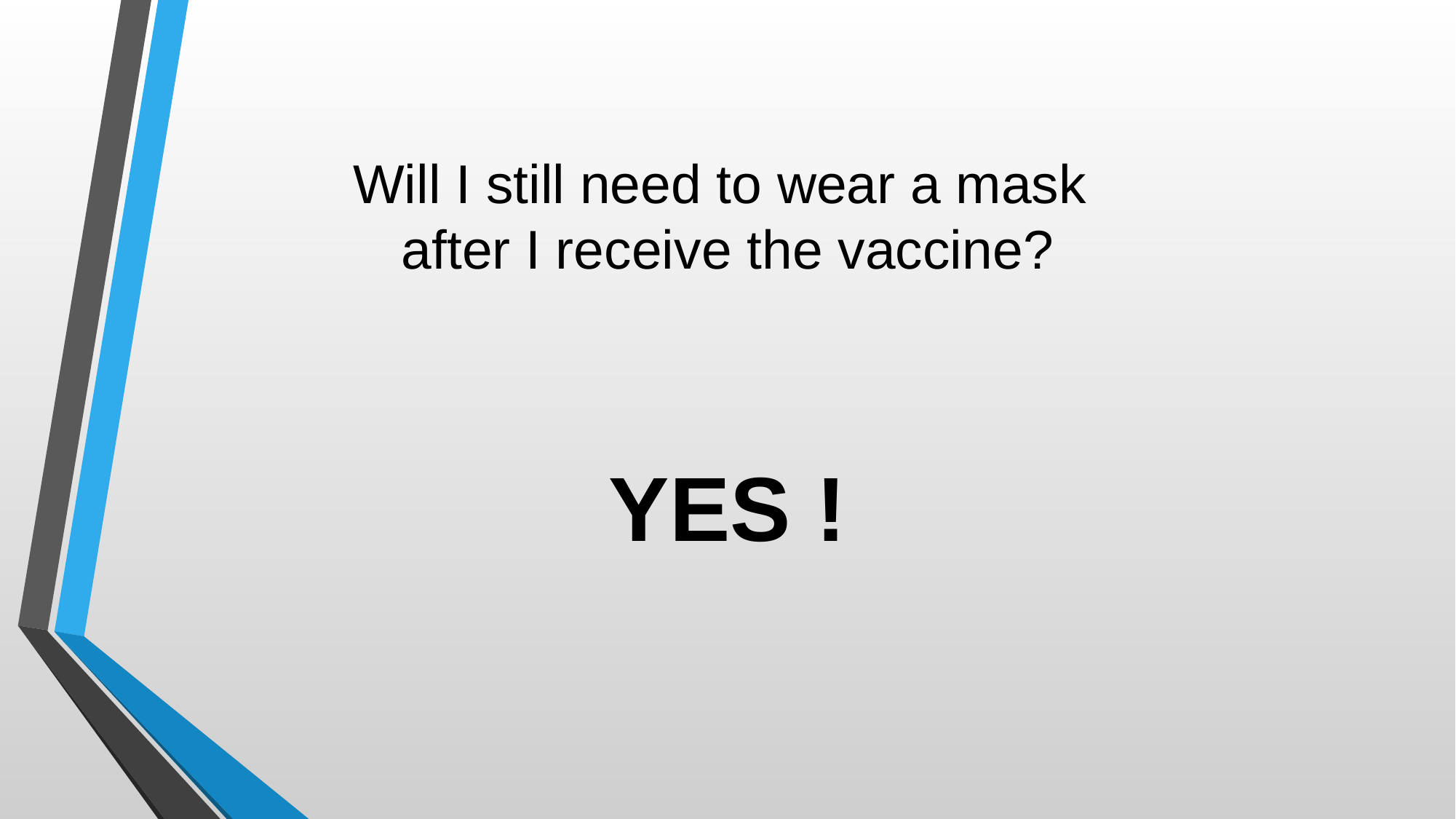

# Will I still need to wear a mask after I receive the vaccine?
YES !